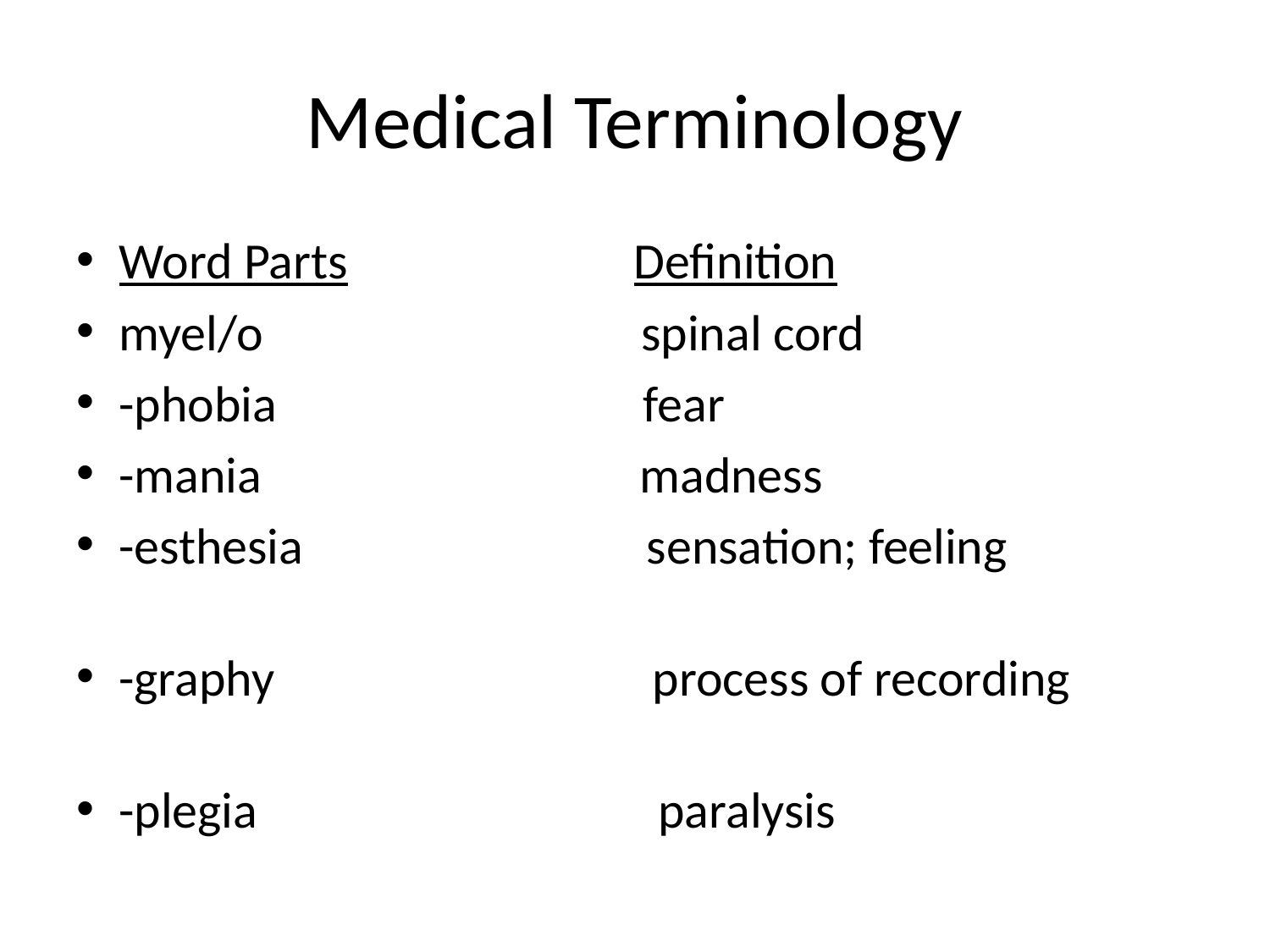

# Medical Terminology
Word Parts                         Definition
myel/o                                 spinal cord
-phobia                                fear
-mania                                 madness
-esthesia                              sensation; feeling
-graphy                                 process of recording
-plegia                                   paralysis